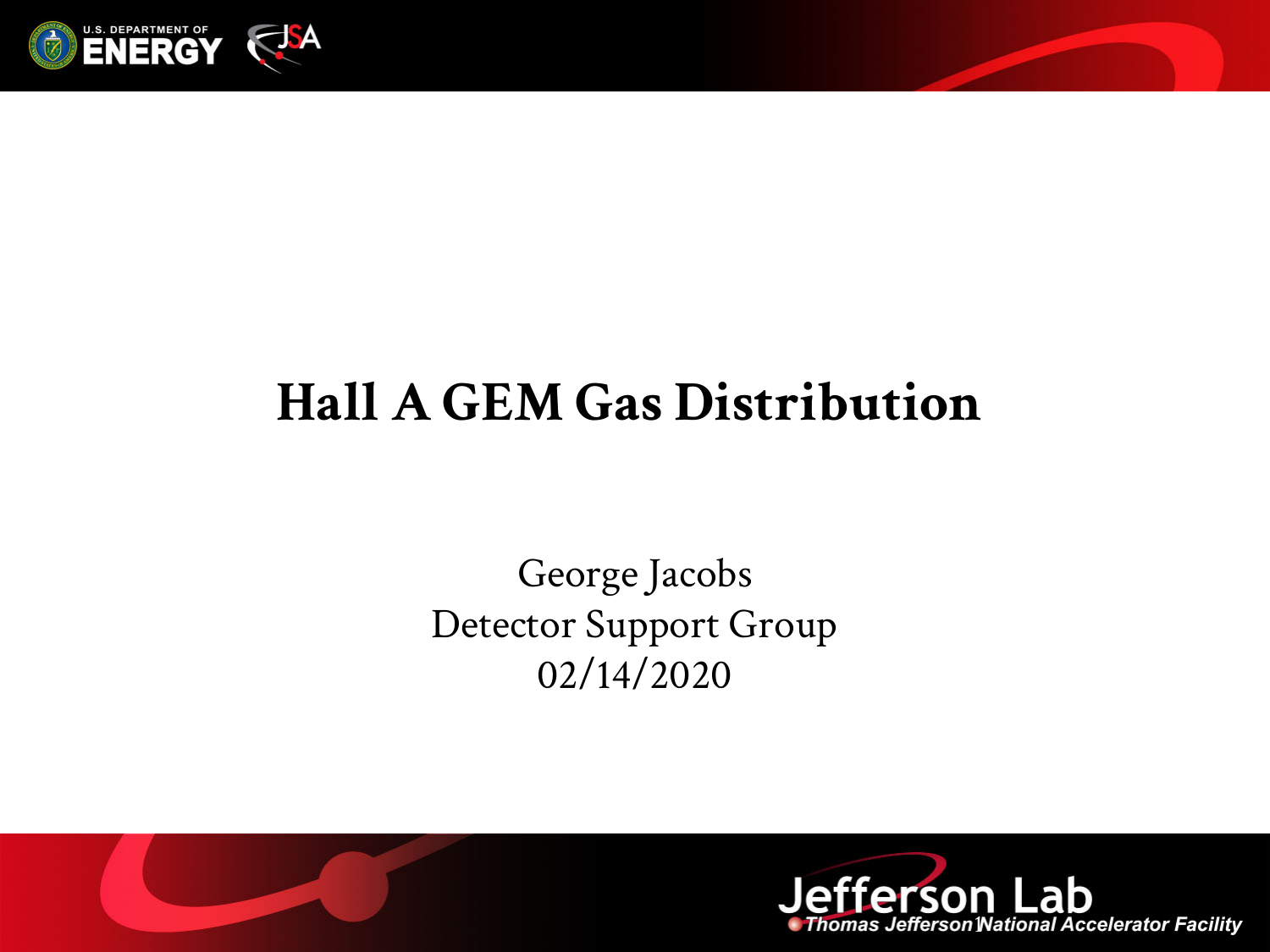

# Hall A GEM Gas Distribution
George Jacobs
Detector Support Group
02/14/2020